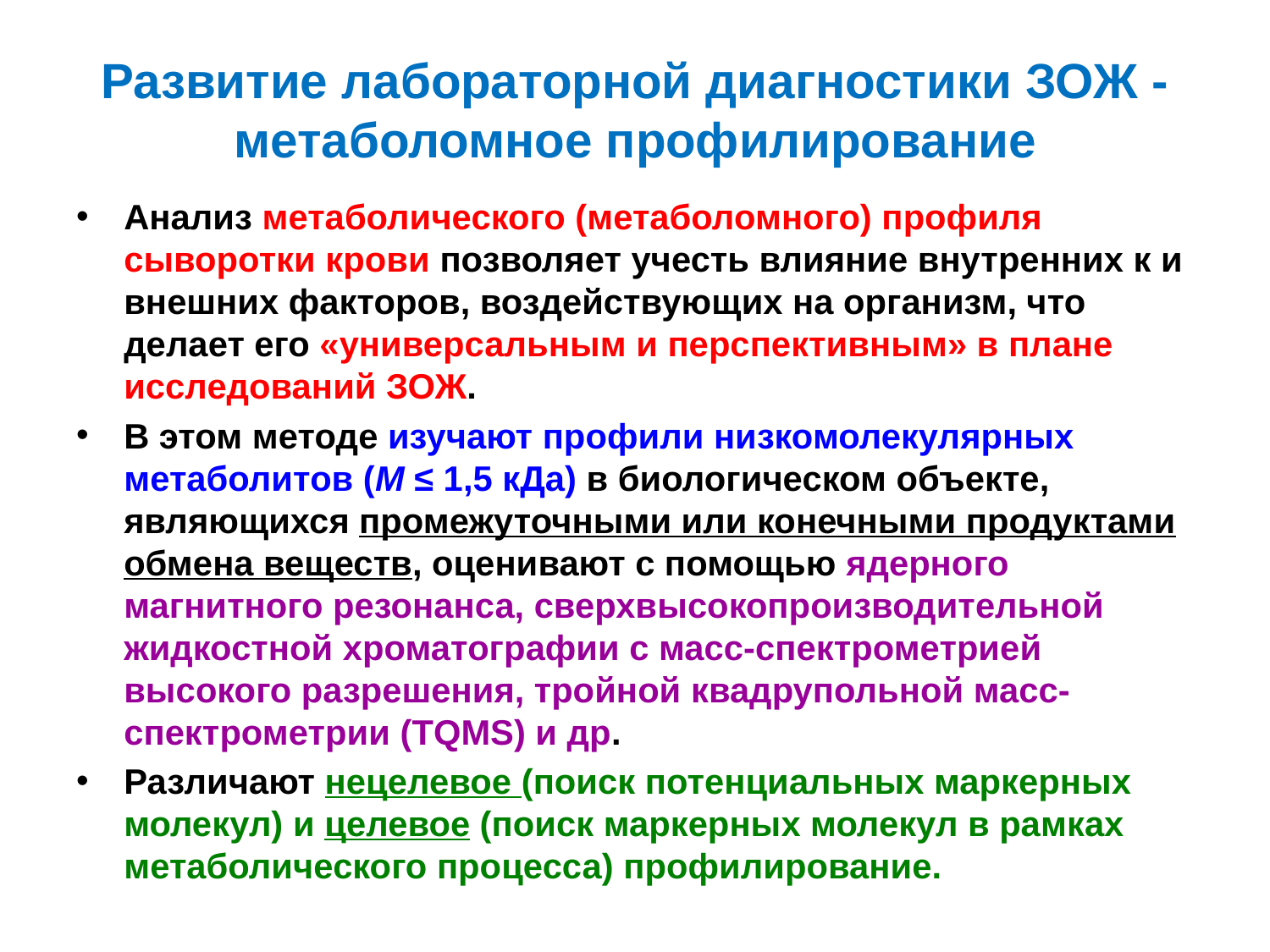

# Развитие лабораторной диагностики ЗОЖ - метаболомное профилирование
Анализ метаболического (метаболомного) профиля сыворотки крови позволяет учесть влияние внутренних к и внешних факторов, воздействующих на организм, что делает его «универсальным и перспективным» в плане исследований ЗОЖ.
В этом методе изучают профили низкомолекулярных метаболитов (М ≤ 1,5 кДа) в биологическом объекте, являющихся промежуточными или конечными продуктами обмена веществ, оценивают с помощью ядерного магнитного резонанса, сверхвысокопроизводительной жидкостной хроматографии с масс-спектрометрией высокого разрешения, тройной квадрупольной масс-спектрометрии (TQMS) и др.
Различают нецелевое (поиск потенциальных маркерных молекул) и целевое (поиск маркерных молекул в рамках метаболического процесса) профилирование.